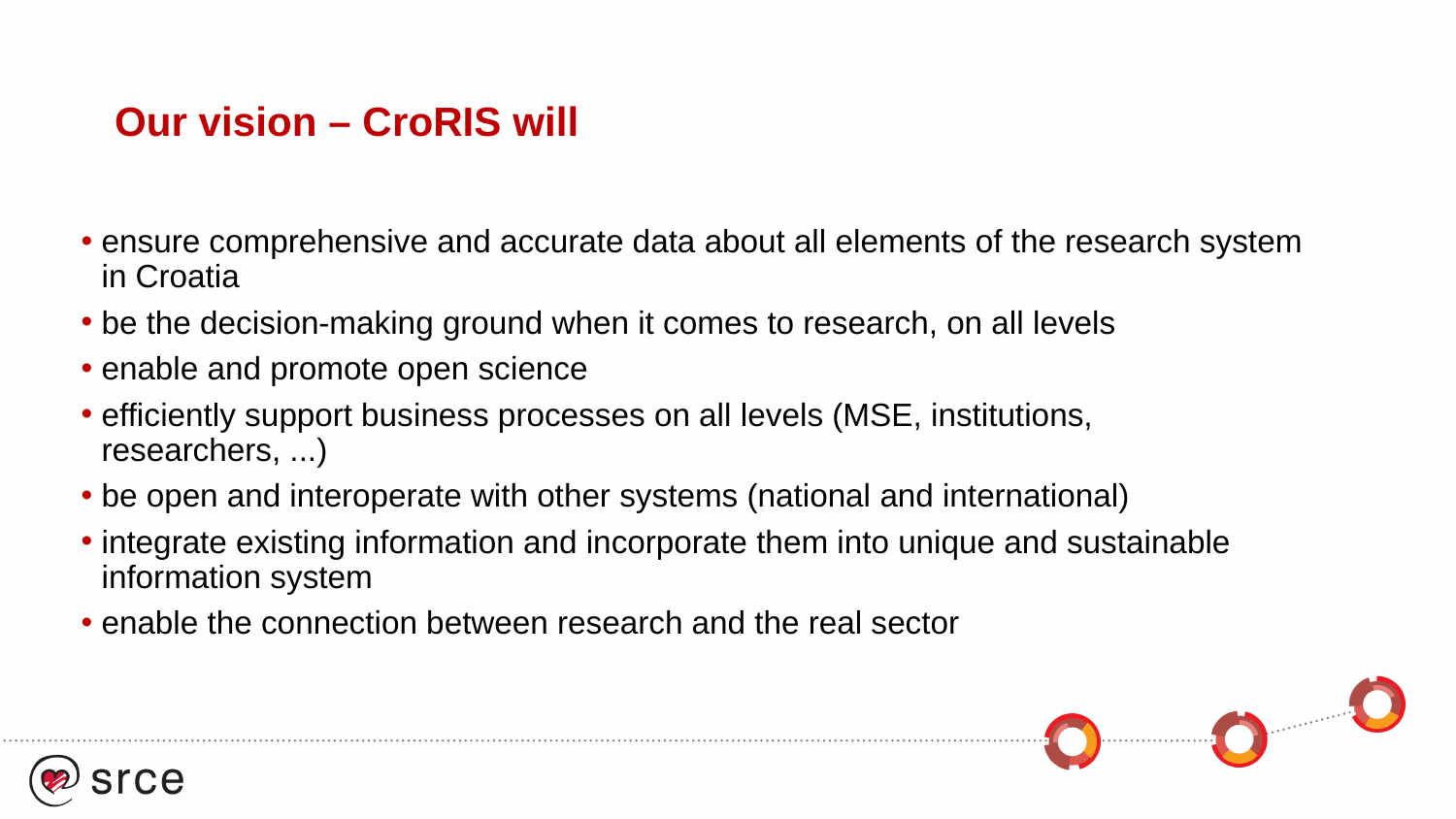

# Our vision – CroRIS will
ensure comprehensive and accurate data about all elements of the research system in Croatia
be the decision-making ground when it comes to research, on all levels
enable and promote open science
efficiently support business processes on all levels (MSE, institutions, researchers, ...)
be open and interoperate with other systems (national and international)
integrate existing information and incorporate them into unique and sustainable information system
enable the connection between research and the real sector